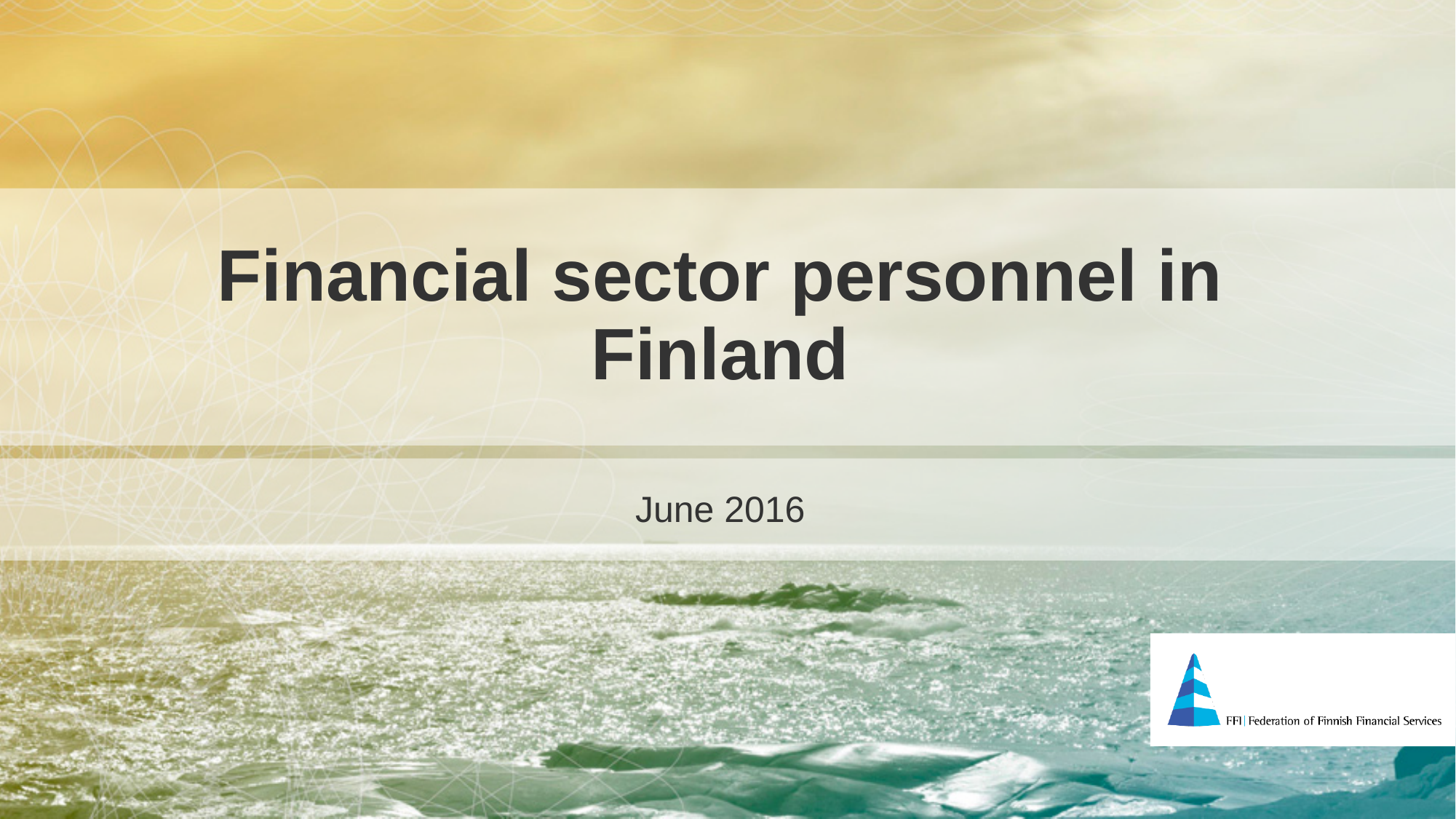

# Financial sector personnel in Finland
June 2016